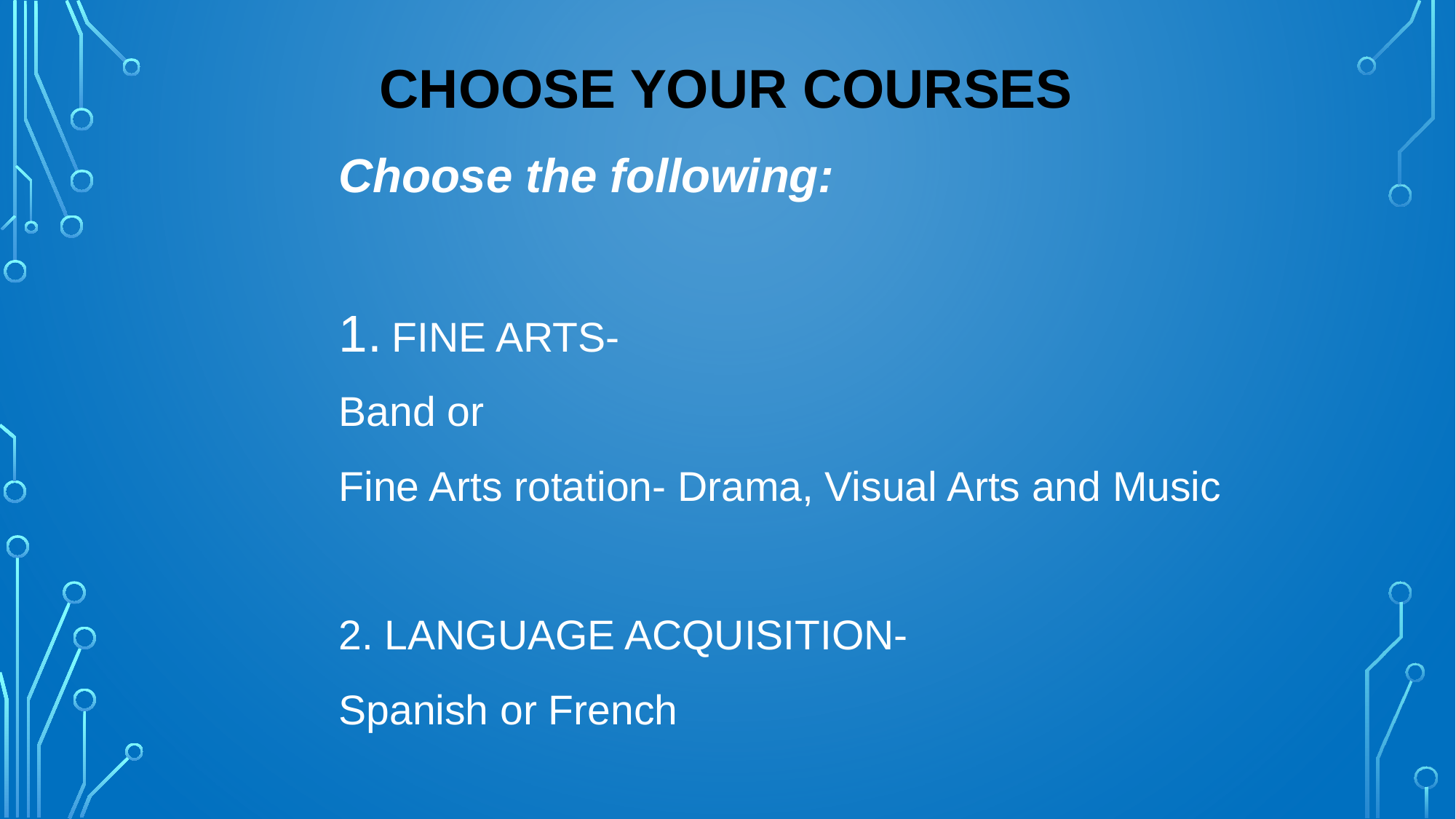

# CHOOSE YOUR COURSES

Choose the following:

FINE ARTS-
Band or
Fine Arts rotation- Drama, Visual Arts and Music

2. LANGUAGE ACQUISITION-
Spanish or French